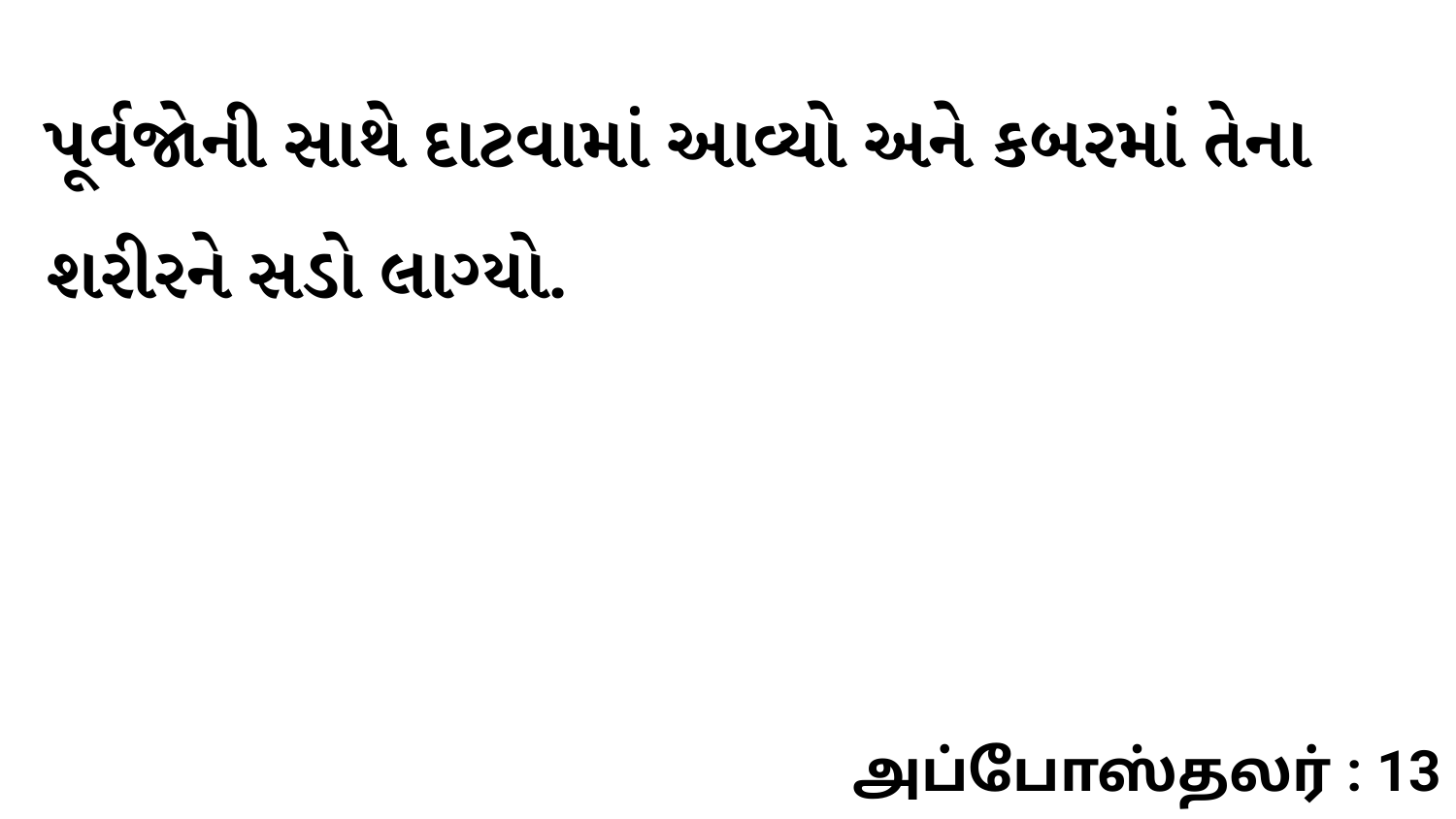

પૂર્વજોની સાથે દાટવામાં આવ્યો અને કબરમાં તેના શરીરને સડો લાગ્યો.
அப்போஸ்தலர் : 13